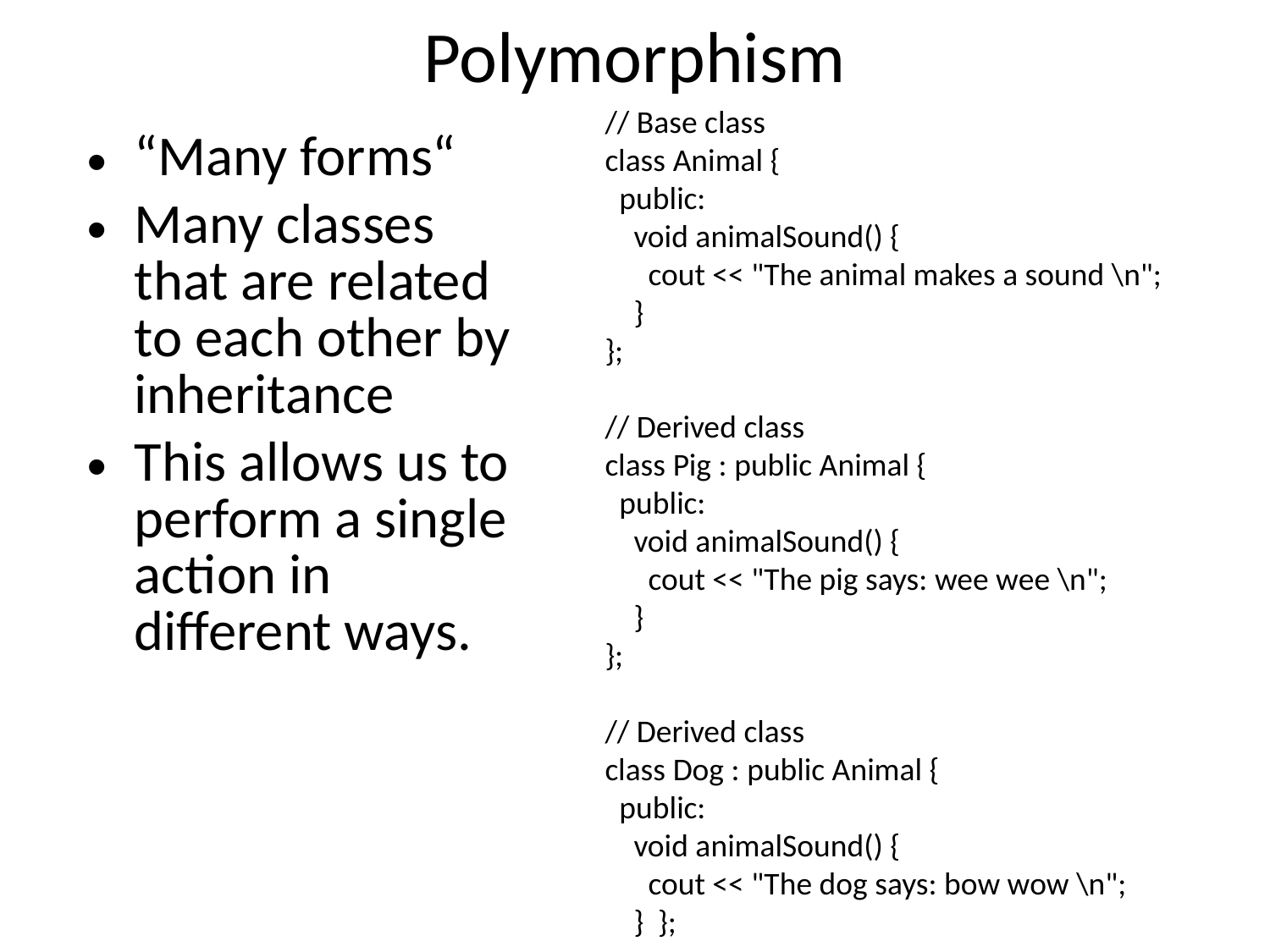

# Polymorphism
// Base class
class Animal {
  public:
    void animalSound() {
      cout << "The animal makes a sound \n";
    }
};
// Derived class
class Pig : public Animal {
  public:
    void animalSound() {
      cout << "The pig says: wee wee \n";
    }
};
// Derived class
class Dog : public Animal {
  public:
    void animalSound() {
      cout << "The dog says: bow wow \n";
    }  };
“Many forms“
Many classes that are related to each other by inheritance
This allows us to perform a single action in different ways.